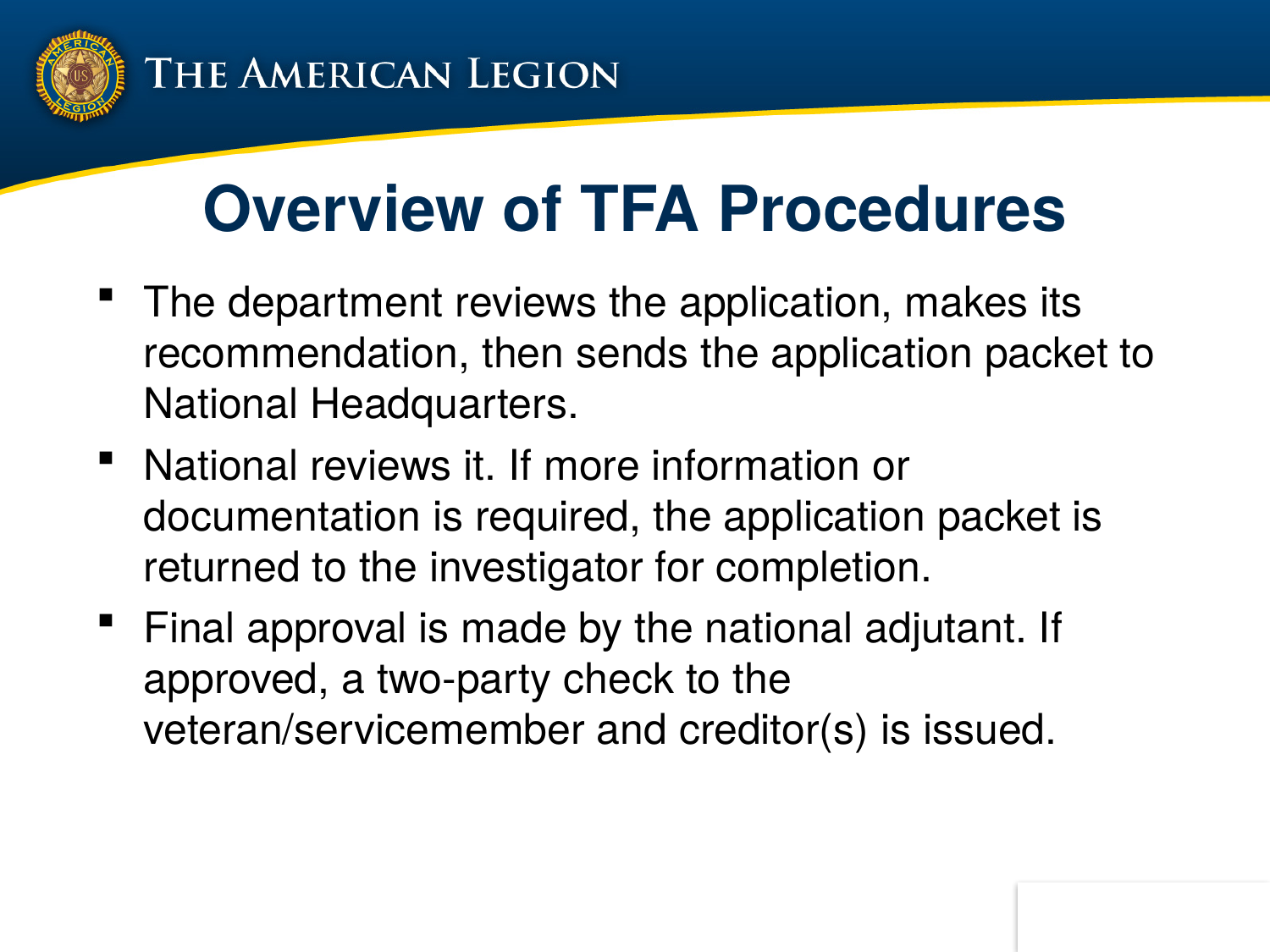

Overview of TFA Procedures

The department reviews the application, makes its recommendation, then sends the application packet to National Headquarters.
National reviews it. If more information or documentation is required, the application packet is returned to the investigator for completion.
Final approval is made by the national adjutant. If approved, a two-party check to the veteran/servicemember and creditor(s) is issued.